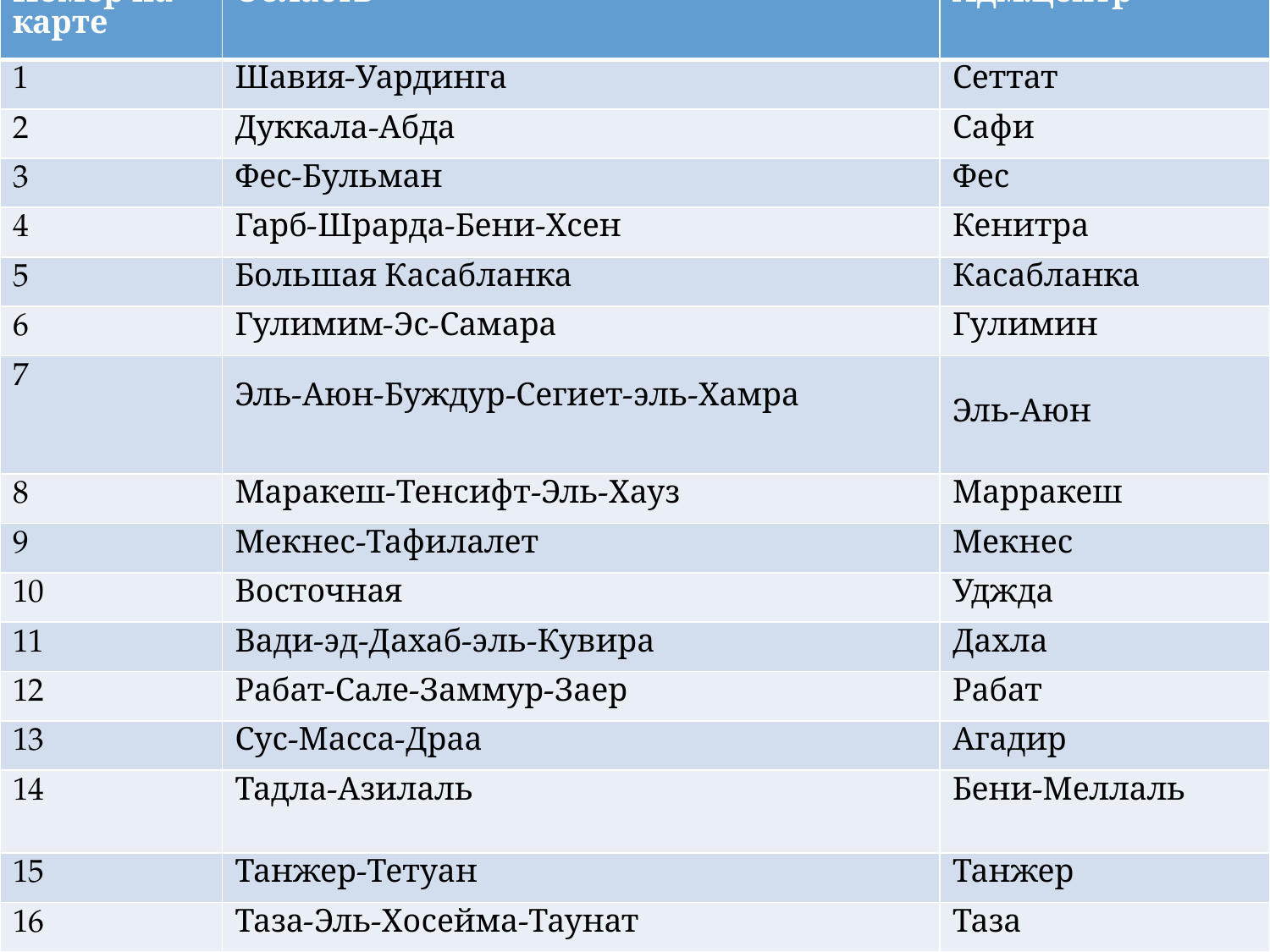

| Номер на карте | Область | Адм.центр |
| --- | --- | --- |
| 1 | Шавия-Уардинга | Сеттат |
| 2 | Дуккала-Абда | Сафи |
| 3 | Фес-Бульман | Фес |
| 4 | Гарб-Шрарда-Бени-Хсен | Кенитра |
| 5 | Большая Касабланка | Касабланка |
| 6 | Гулимим-Эс-Самара | Гулимин |
| 7 | Эль-Аюн-Буждур-Сегиет-эль-Хамра | Эль-Аюн |
| 8 | Маракеш-Тенсифт-Эль-Хауз | Марракеш |
| 9 | Мекнес-Тафилалет | Мекнес |
| 10 | Восточная | Уджда |
| 11 | Вади-эд-Дахаб-эль-Кувира | Дахла |
| 12 | Рабат-Сале-Заммур-Заер | Рабат |
| 13 | Сус-Масса-Драа | Агадир |
| 14 | Тадла-Азилаль | Бени-Меллаль |
| 15 | Танжер-Тетуан | Танжер |
| 16 | Таза-Эль-Хосейма-Таунат | Таза |